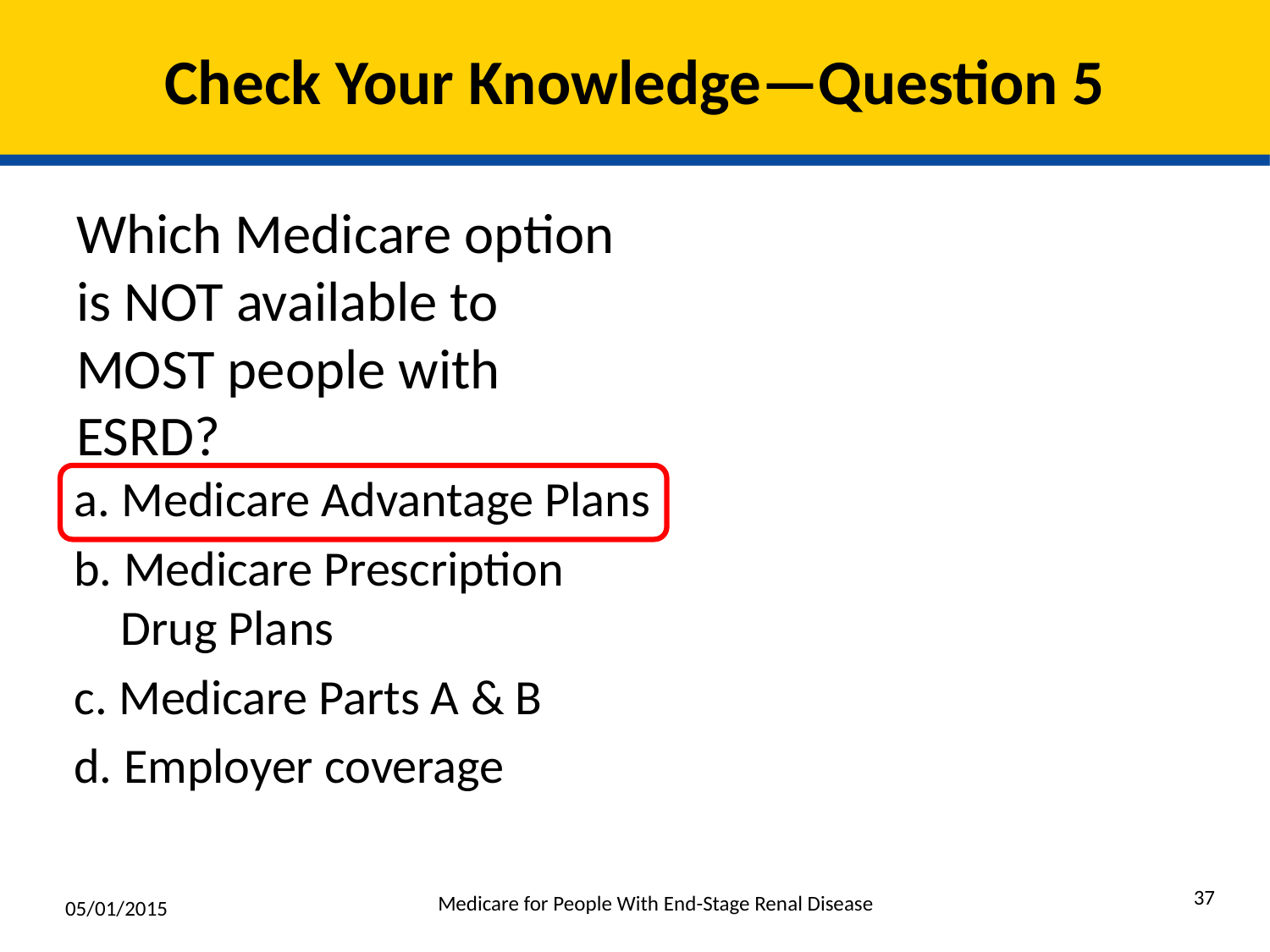

# Check Your Knowledge—Question 5
Which Medicare option is NOT available to MOST people with ESRD?
a. Medicare Advantage Plans
b. Medicare Prescription Drug Plans
c. Medicare Parts A & B
d. Employer coverage

37
Medicare for People With End-Stage Renal Disease
05/01/2015